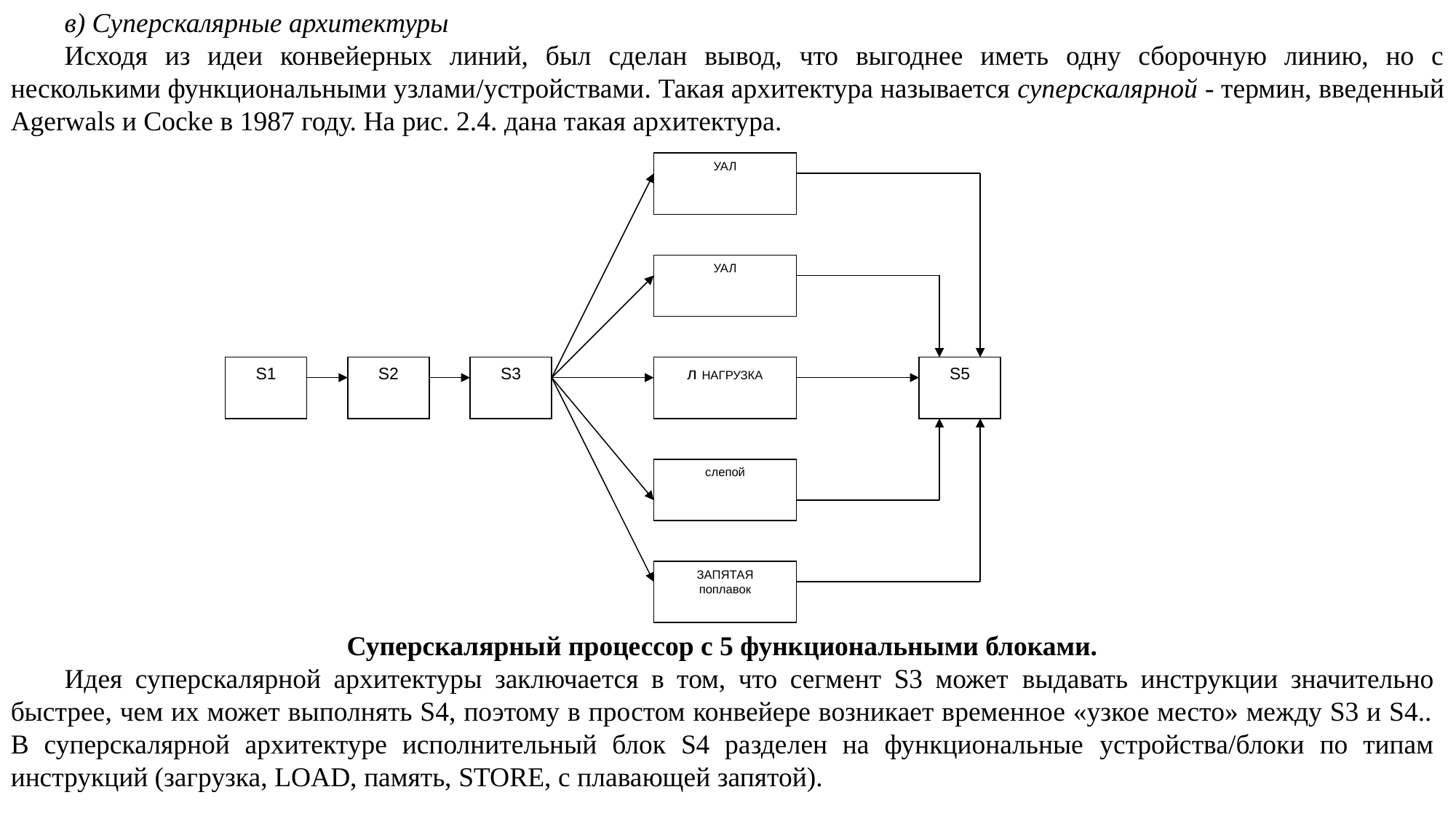

в) Суперскалярные архитектуры
Исходя из идеи конвейерных линий, был сделан вывод, что выгоднее иметь одну сборочную линию, но с несколькими функциональными узлами/устройствами. Такая архитектура называется суперскалярной - термин, введенный Agerwals и Cocke в 1987 году. На рис. 2.4. дана такая архитектура.
УАЛ
УАЛ
S1
S2
S3
л НАГРУЗКА
S5
слепой
ЗАПЯТАЯ
поплавок
Суперскалярный процессор с 5 функциональными блоками.
Идея суперскалярной архитектуры заключается в том, что сегмент S3 может выдавать инструкции значительно быстрее, чем их может выполнять S4, поэтому в простом конвейере возникает временное «узкое место» между S3 и S4.. В суперскалярной архитектуре исполнительный блок S4 разделен на функциональные устройства/блоки по типам инструкций (загрузка, LOAD, память, STORE, с плавающей запятой).